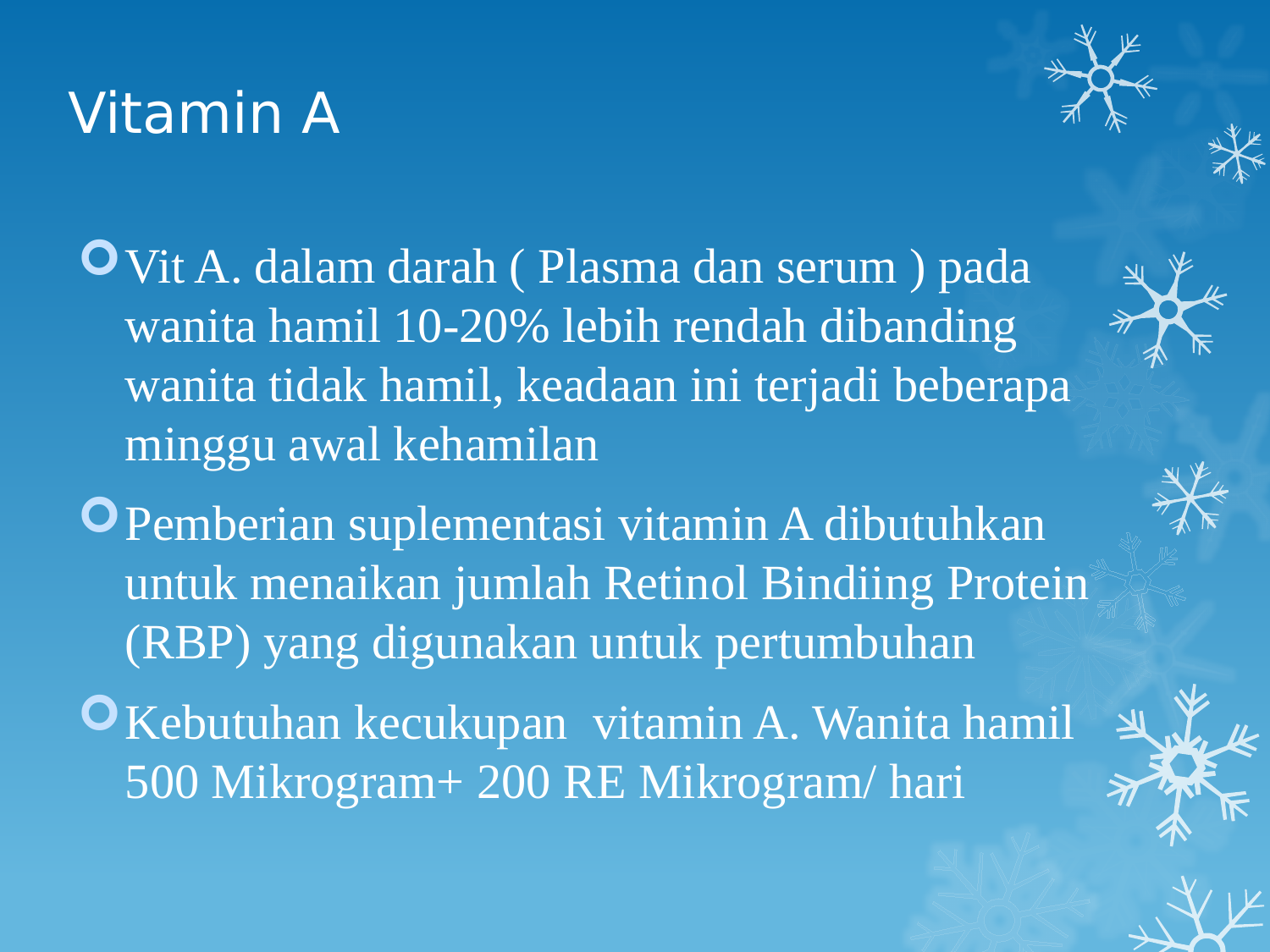

# Vitamin A
Vit A. dalam darah ( Plasma dan serum ) pada wanita hamil 10-20% lebih rendah dibanding wanita tidak hamil, keadaan ini terjadi beberapa minggu awal kehamilan
Pemberian suplementasi vitamin A dibutuhkan untuk menaikan jumlah Retinol Bindiing Protein (RBP) yang digunakan untuk pertumbuhan
Kebutuhan kecukupan  vitamin A. Wanita hamil 500 Mikrogram+ 200 RE Mikrogram/ hari